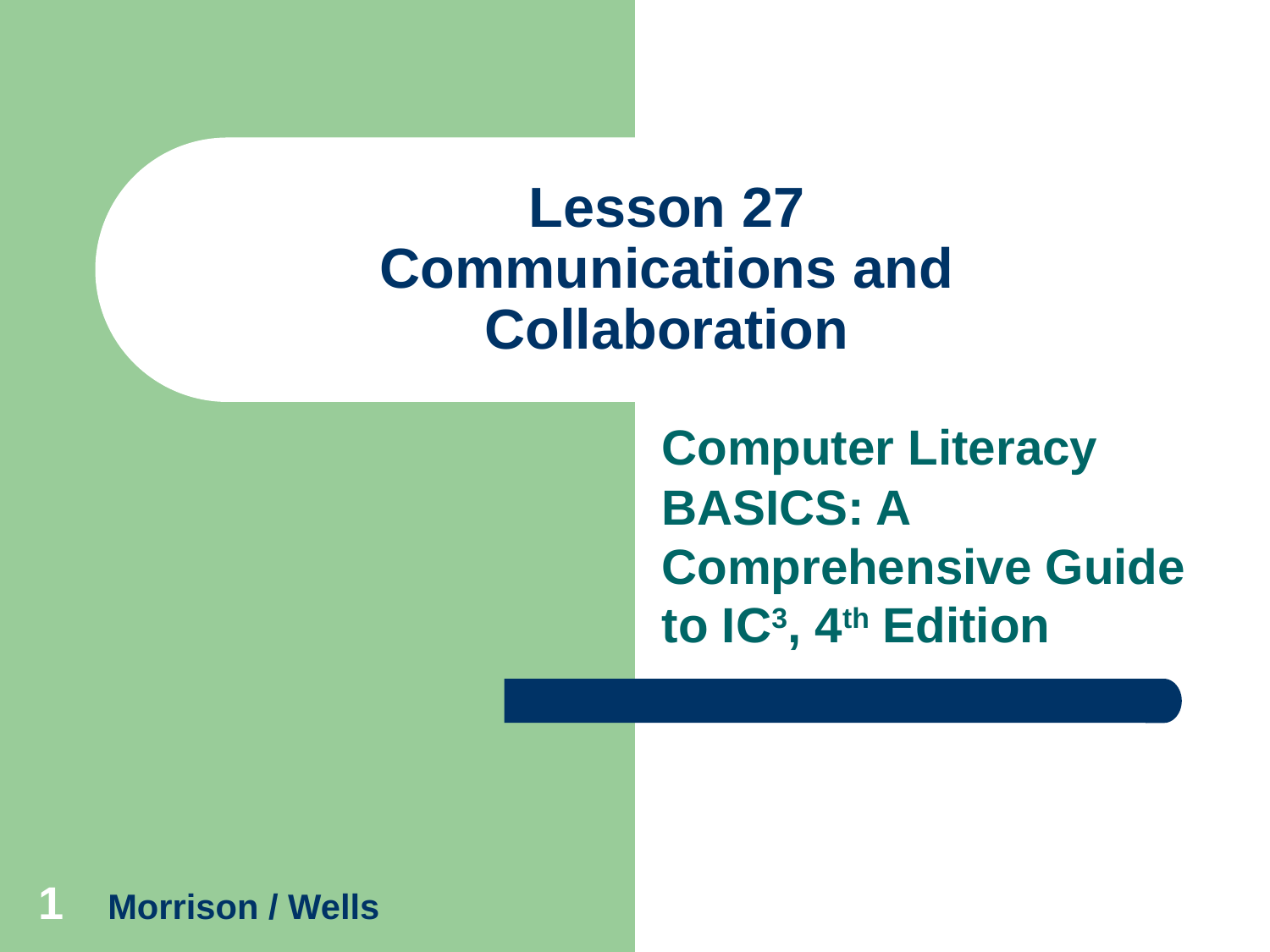

# Lesson 27 Communications and Collaboration

Computer Literacy BASICS: A Comprehensive Guide to IC3, 4th Edition
1

Morrison / Wells